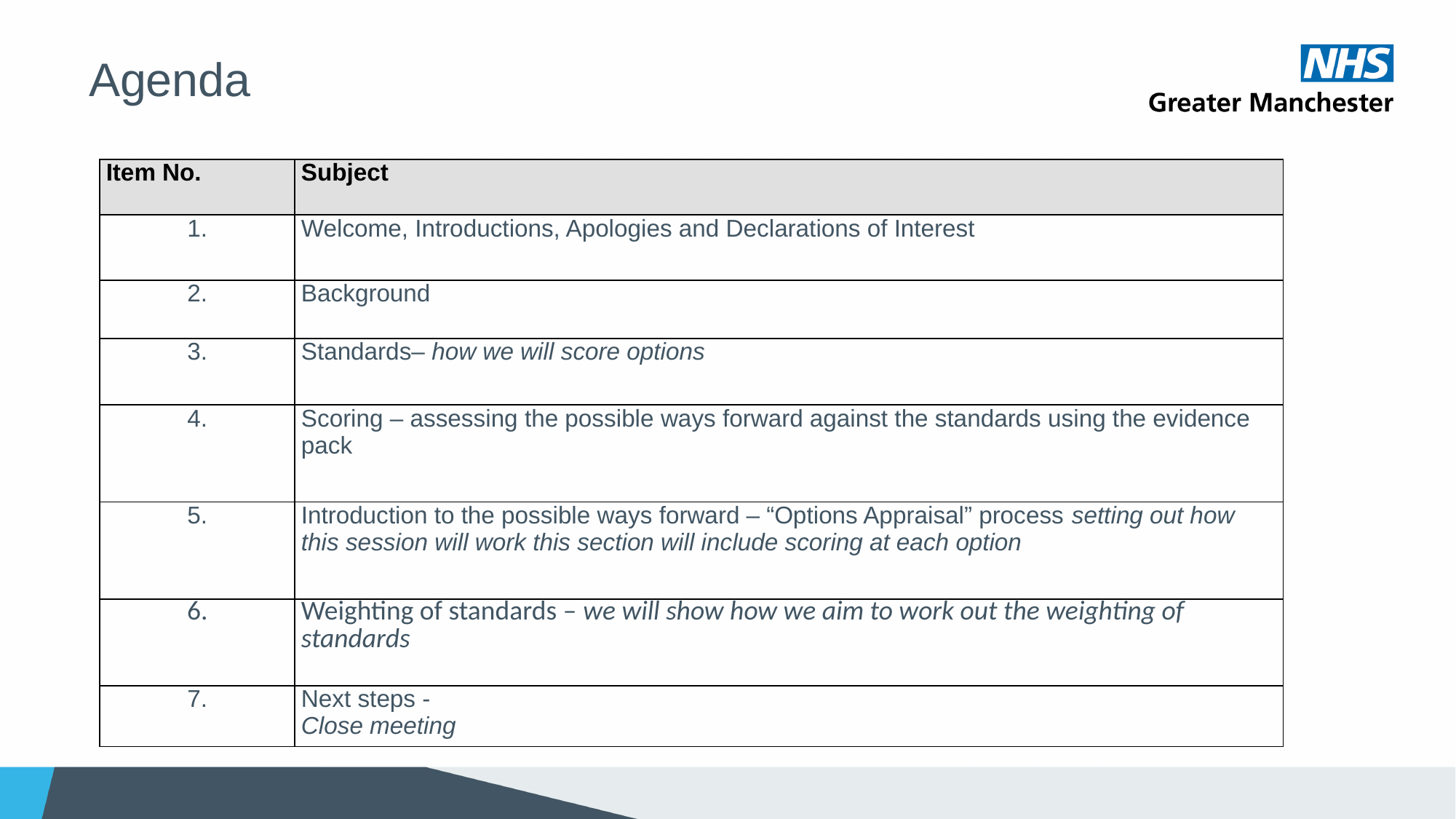

# Agenda
| Item No. | Subject |
| --- | --- |
| 1. | Welcome, Introductions, Apologies and Declarations of Interest |
| 2. | Background |
| 3. | Standards– how we will score options |
| 4. | Scoring – assessing the possible ways forward against the standards using the evidence pack |
| 5. | Introduction to the possible ways forward – “Options Appraisal” process setting out how this session will work this section will include scoring at each option |
| 6. | Weighting of standards – we will show how we aim to work out the weighting of standards |
| 7. | Next steps - Close meeting |